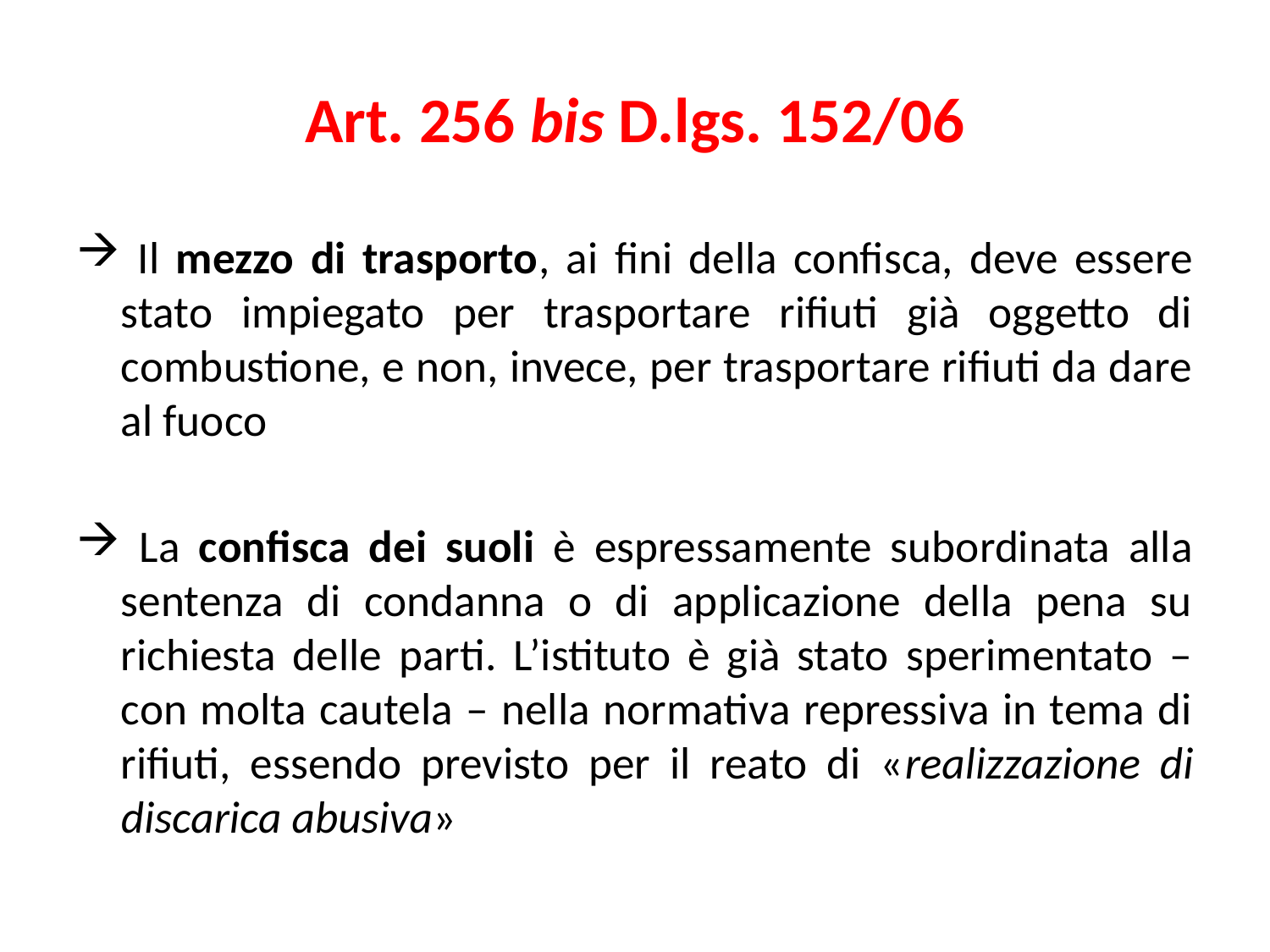

# Art. 256 bis D.lgs. 152/06
 Il mezzo di trasporto, ai fini della confisca, deve essere stato impiegato per trasportare rifiuti già oggetto di combustione, e non, invece, per trasportare rifiuti da dare al fuoco

 La confisca dei suoli è espressamente subordinata alla sentenza di condanna o di applicazione della pena su richiesta delle parti. L’istituto è già stato sperimentato – con molta cautela – nella normativa repressiva in tema di rifiuti, essendo previsto per il reato di «realizzazione di discarica abusiva»